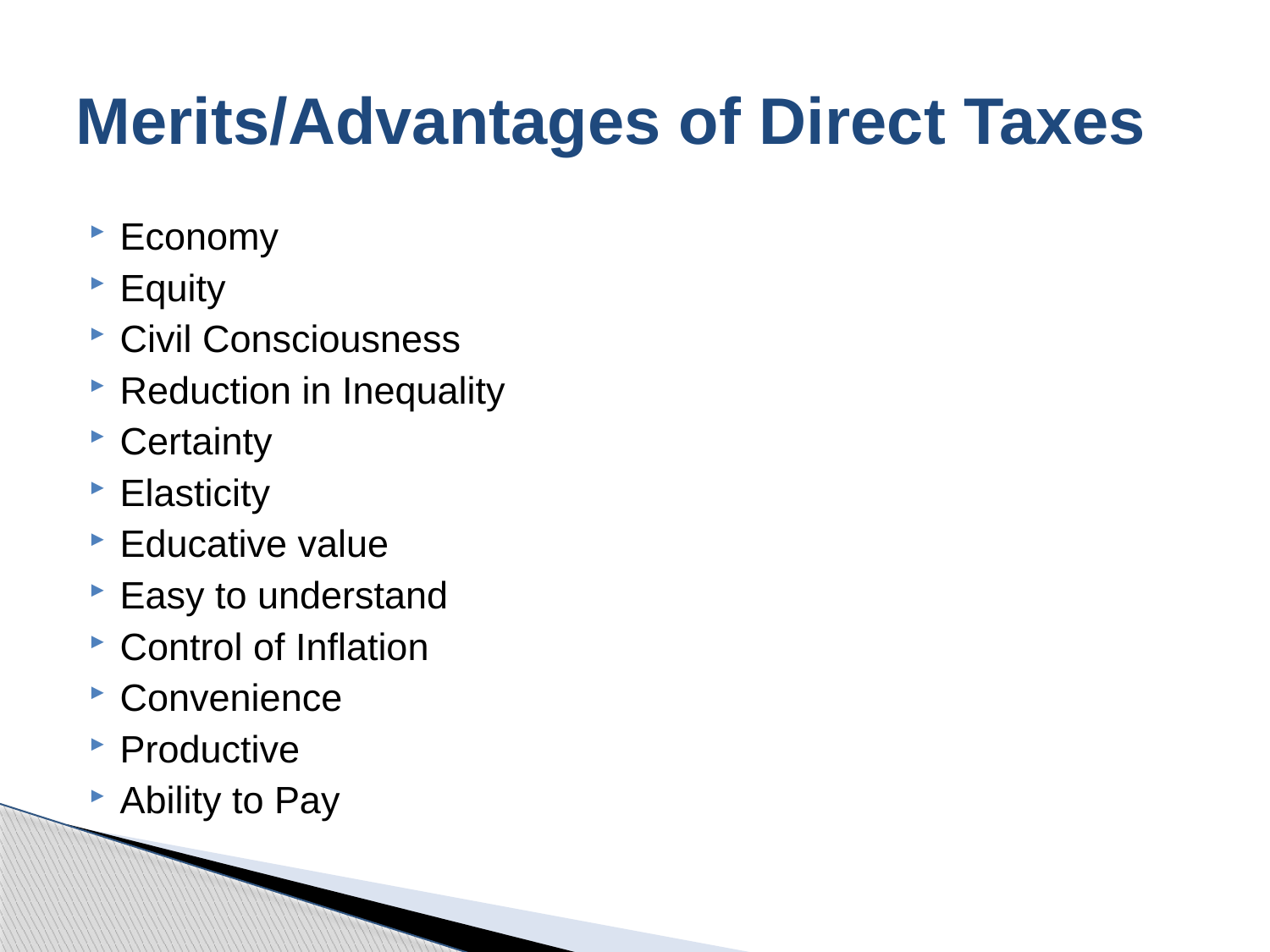

# Merits/Advantages of Direct Taxes
Economy
Equity
Civil Consciousness
Reduction in Inequality
Certainty
Elasticity
Educative value
Easy to understand
Control of Inflation
Convenience
Productive
Ability to Pay